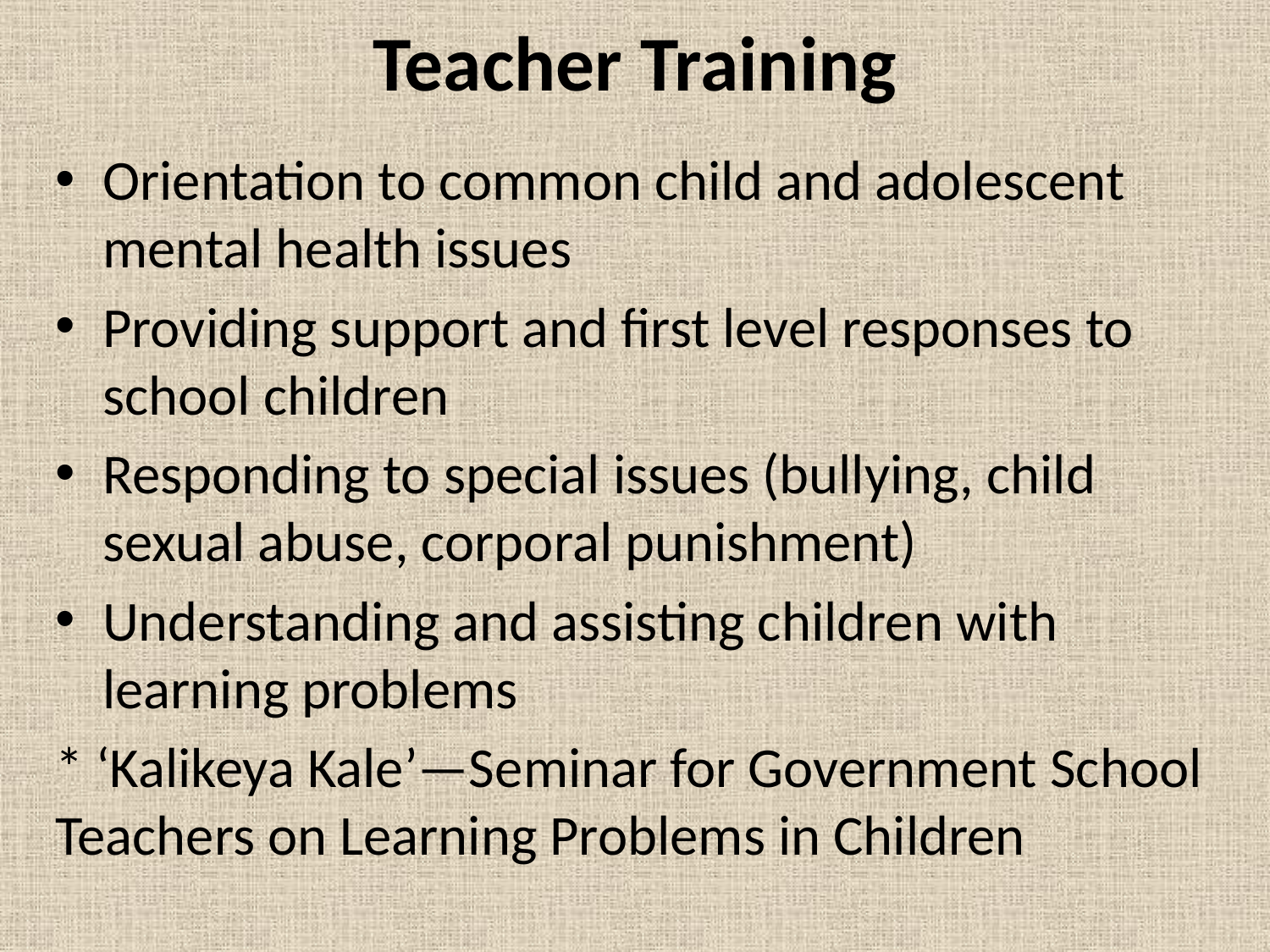

# Teacher Training
Orientation to common child and adolescent mental health issues
Providing support and first level responses to school children
Responding to special issues (bullying, child sexual abuse, corporal punishment)
Understanding and assisting children with learning problems
* ‘Kalikeya Kale’—Seminar for Government School Teachers on Learning Problems in Children